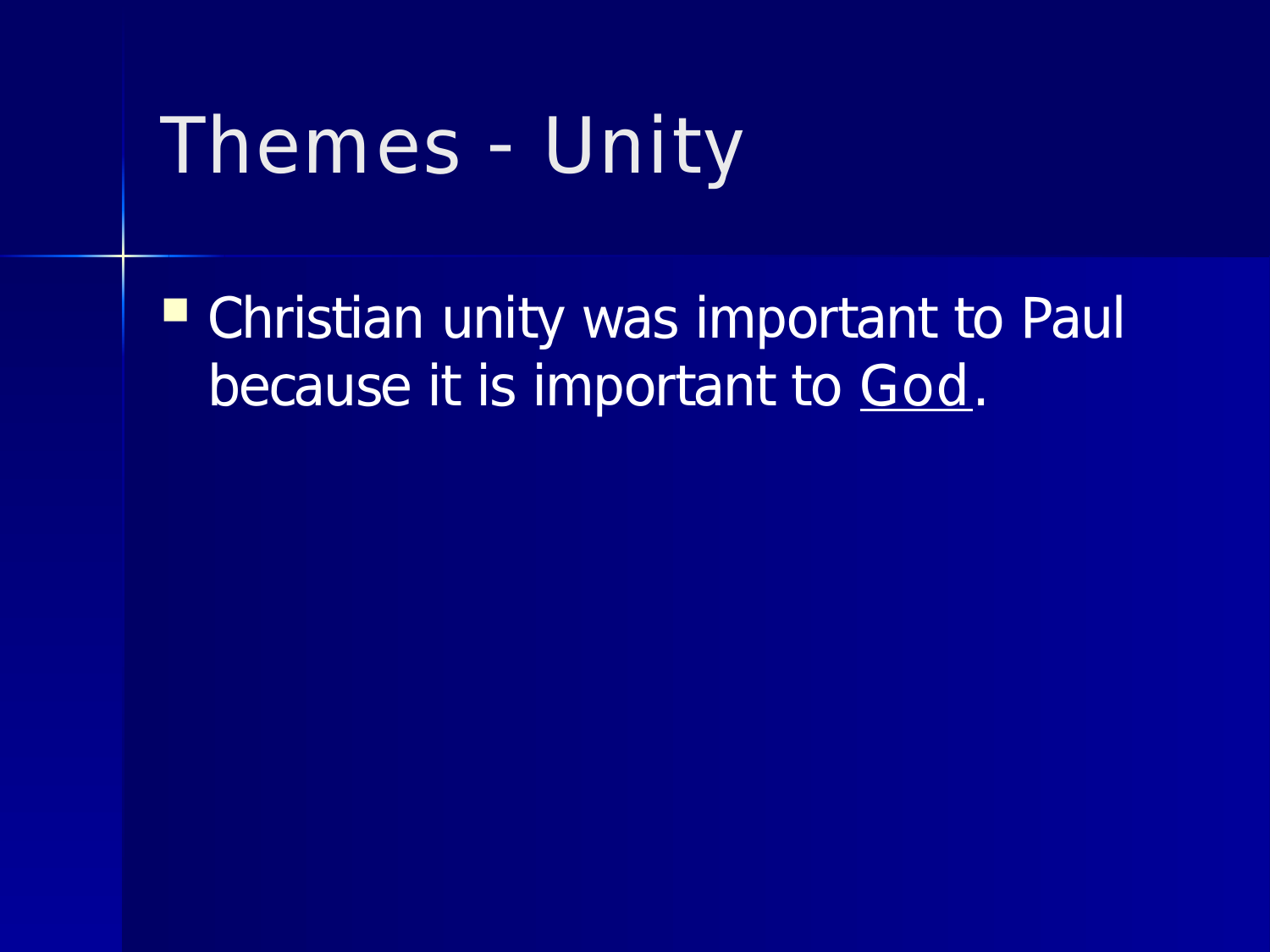

# Themes - Unity
Christian unity was important to Paul because it is important to God.